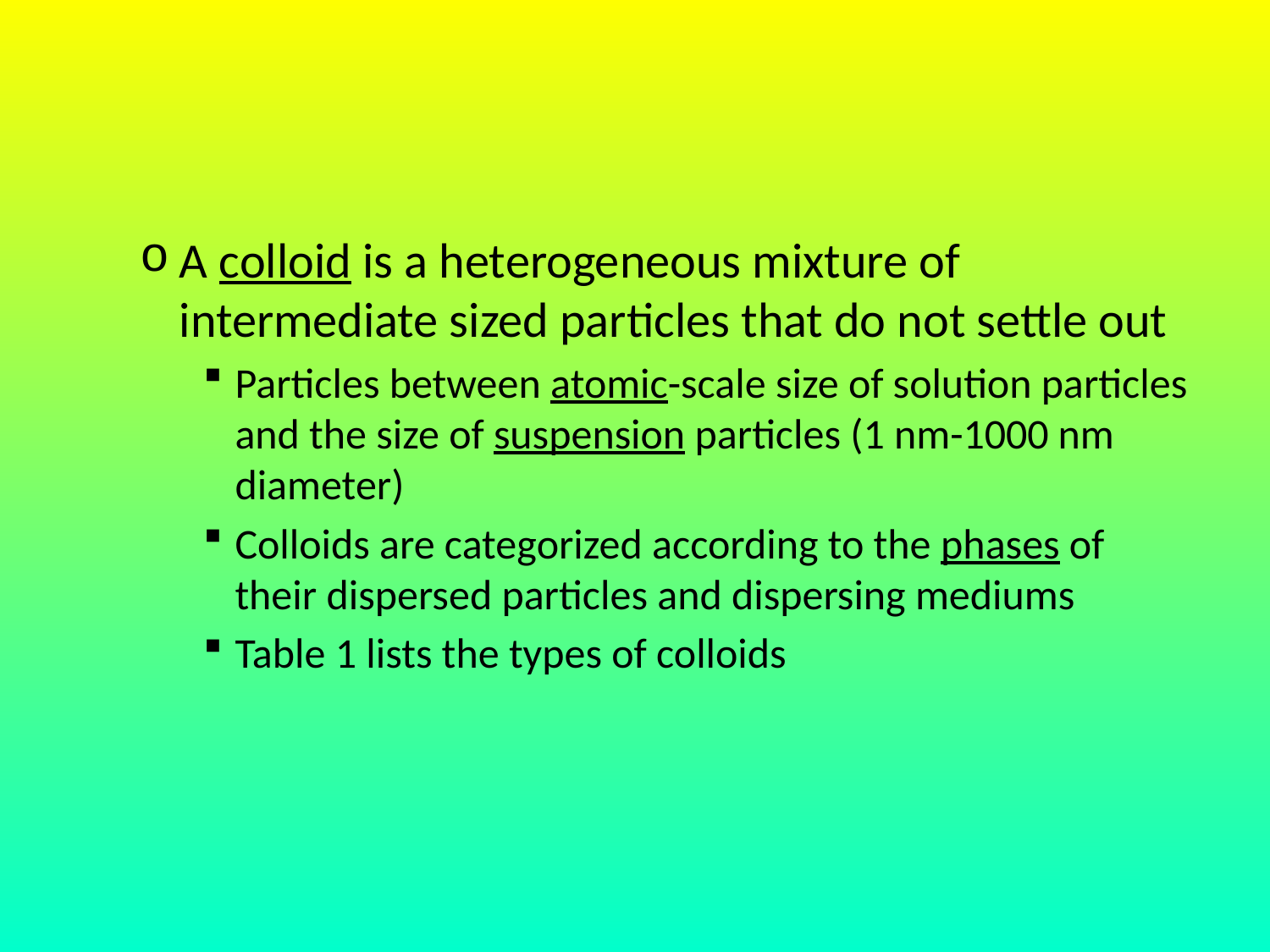

#
A colloid is a heterogeneous mixture of intermediate sized particles that do not settle out
Particles between atomic-scale size of solution particles and the size of suspension particles (1 nm-1000 nm diameter)
Colloids are categorized according to the phases of their dispersed particles and dispersing mediums
Table 1 lists the types of colloids